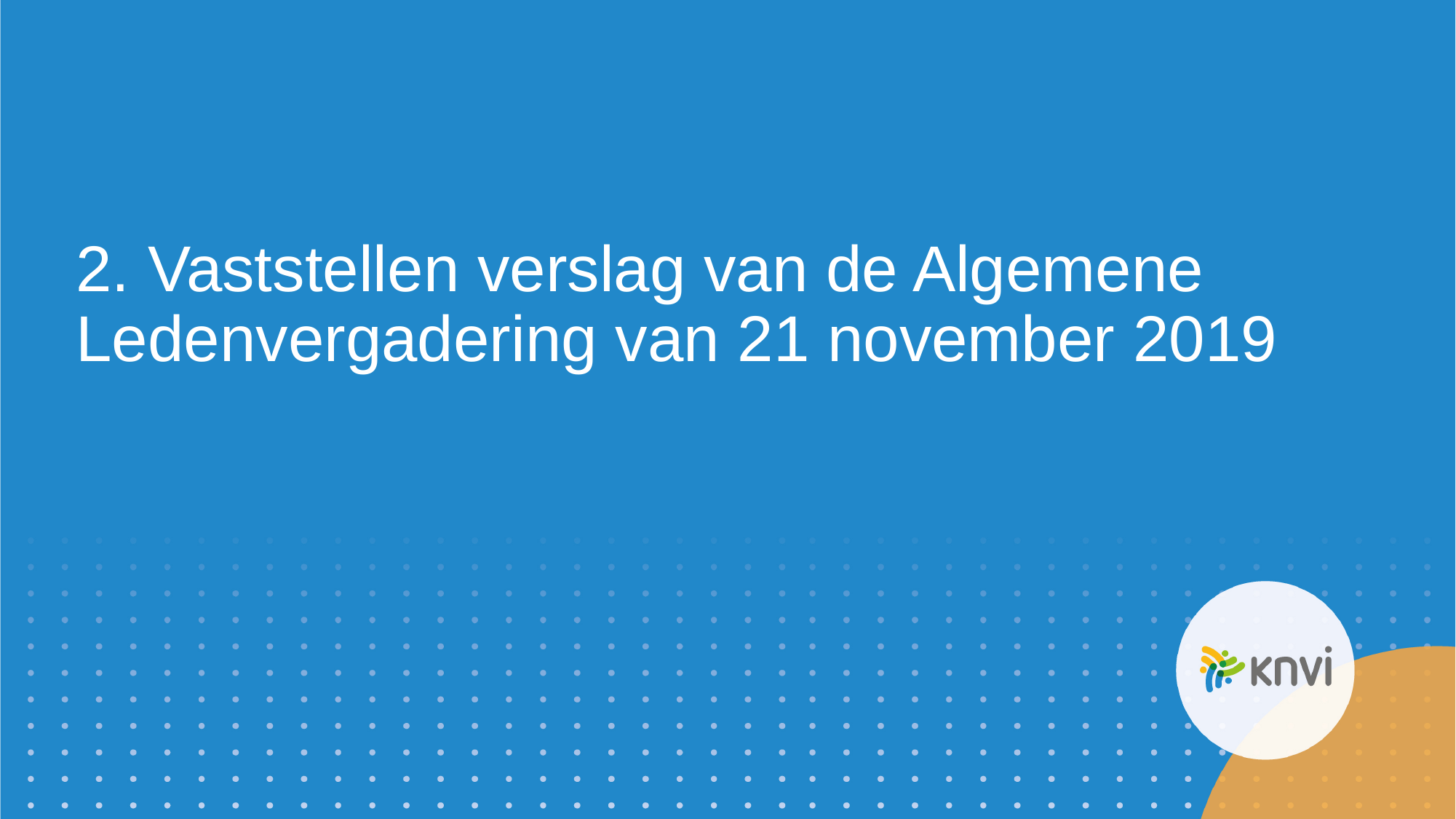

# 2. Vaststellen verslag van de Algemene Ledenvergadering van 21 november 2019